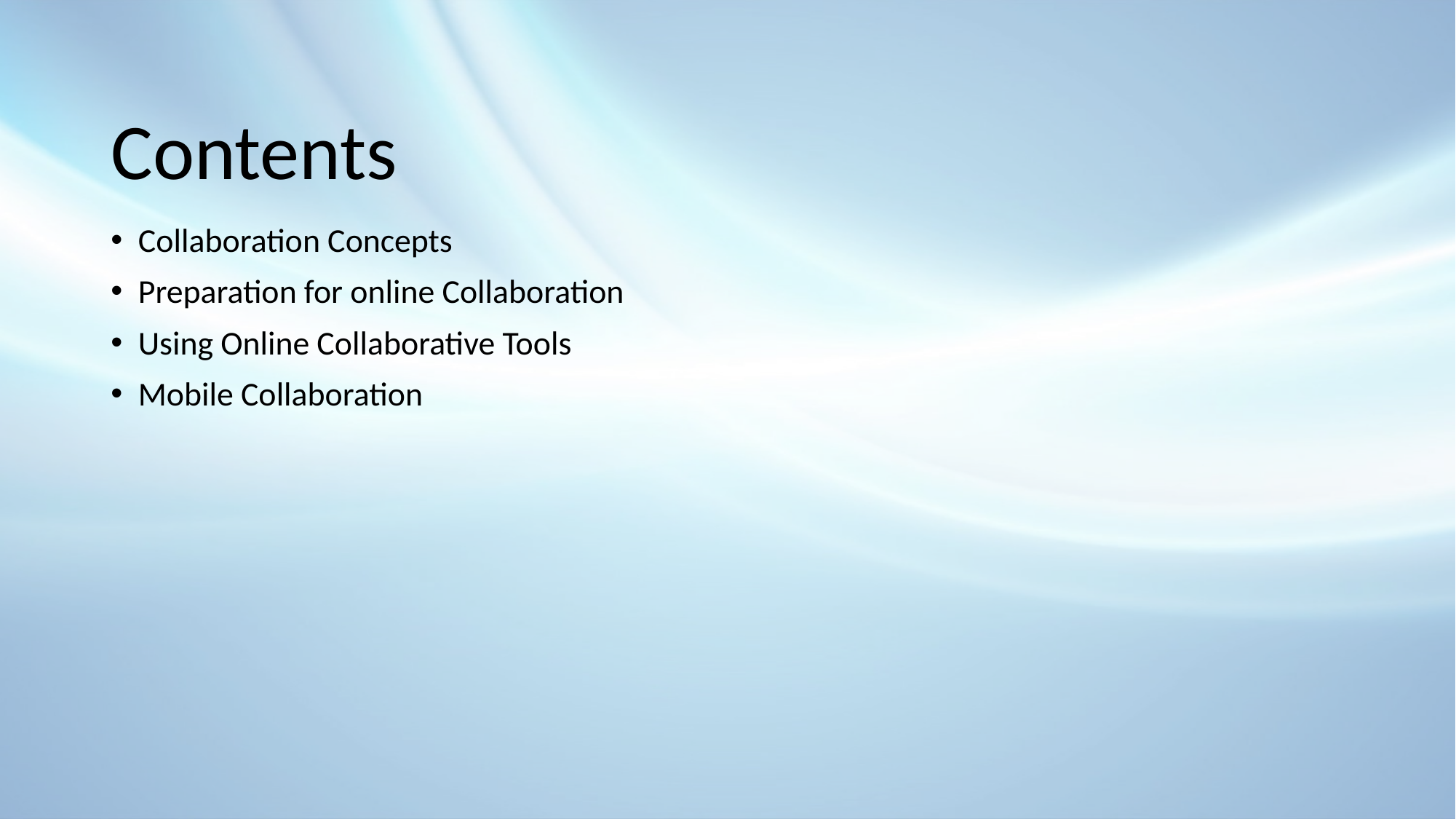

# Contents
Collaboration Concepts
Preparation for online Collaboration
Using Online Collaborative Tools
Mobile Collaboration